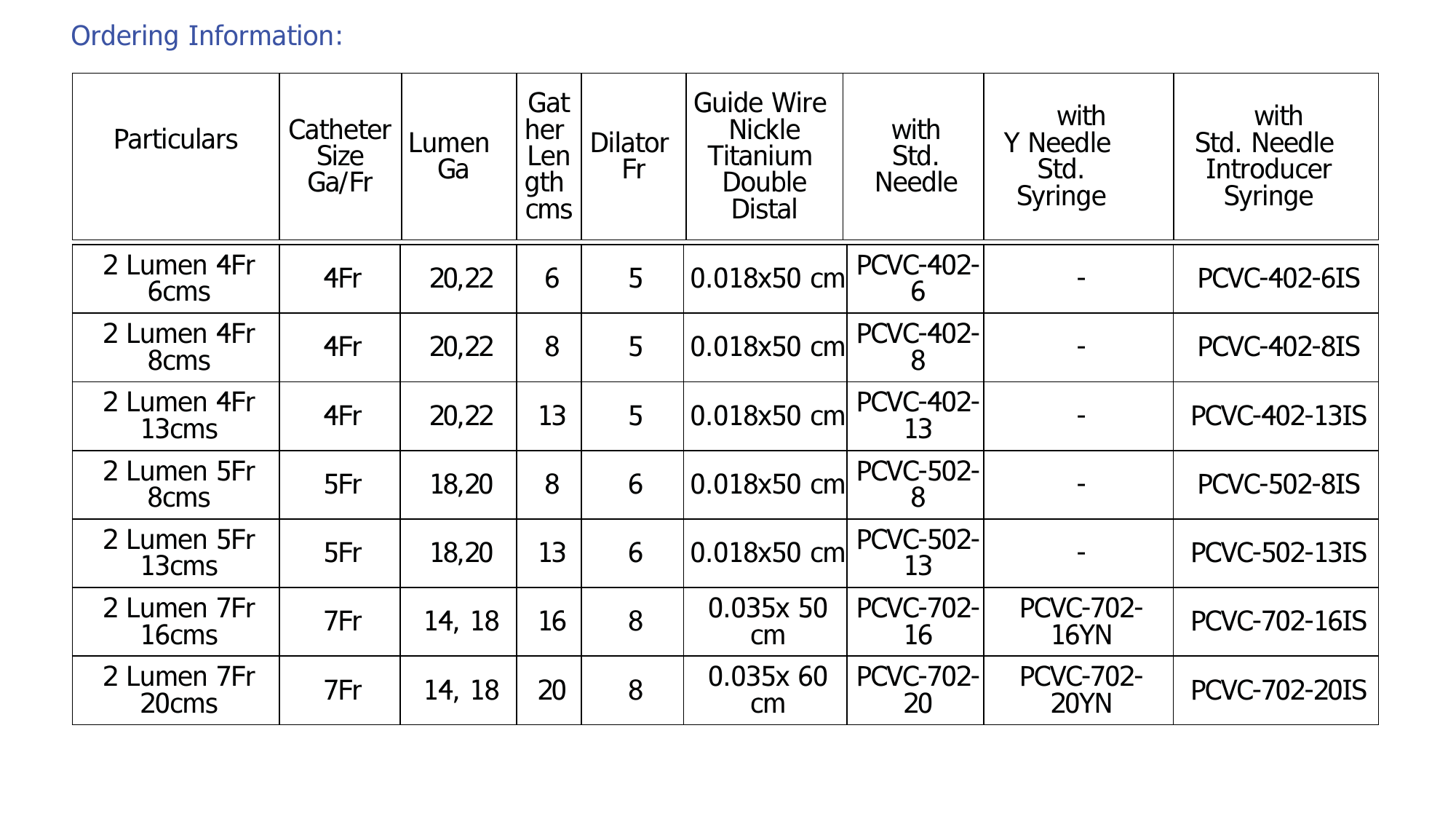

Ordering Information:
| Particulars | Catheter Size Ga/Fr | Lumen Ga | Gather Length cms | Dilator Fr | Guide Wire Nickle Titanium Double Distal | with Std. Needle | with Y Needle Std. Syringe | with Std. Needle Introducer Syringe |
| --- | --- | --- | --- | --- | --- | --- | --- | --- |
| 2 Lumen 4Fr 6cms | 4Fr | 20,22 | 6 | 5 | 0.018x50 cm | PCVC-402-6 | - | PCVC-402-6IS |
| --- | --- | --- | --- | --- | --- | --- | --- | --- |
| 2 Lumen 4Fr 8cms | 4Fr | 20,22 | 8 | 5 | 0.018x50 cm | PCVC-402-8 | - | PCVC-402-8IS |
| 2 Lumen 4Fr 13cms | 4Fr | 20,22 | 13 | 5 | 0.018x50 cm | PCVC-402-13 | - | PCVC-402-13IS |
| 2 Lumen 5Fr 8cms | 5Fr | 18,20 | 8 | 6 | 0.018x50 cm | PCVC-502-8 | - | PCVC-502-8IS |
| 2 Lumen 5Fr 13cms | 5Fr | 18,20 | 13 | 6 | 0.018x50 cm | PCVC-502-13 | - | PCVC-502-13IS |
| 2 Lumen 7Fr 16cms | 7Fr | 14, 18 | 16 | 8 | 0.035x 50 cm | PCVC-702-16 | PCVC-702-16YN | PCVC-702-16IS |
| 2 Lumen 7Fr 20cms | 7Fr | 14, 18 | 20 | 8 | 0.035x 60 cm | PCVC-702-20 | PCVC-702-20YN | PCVC-702-20IS |